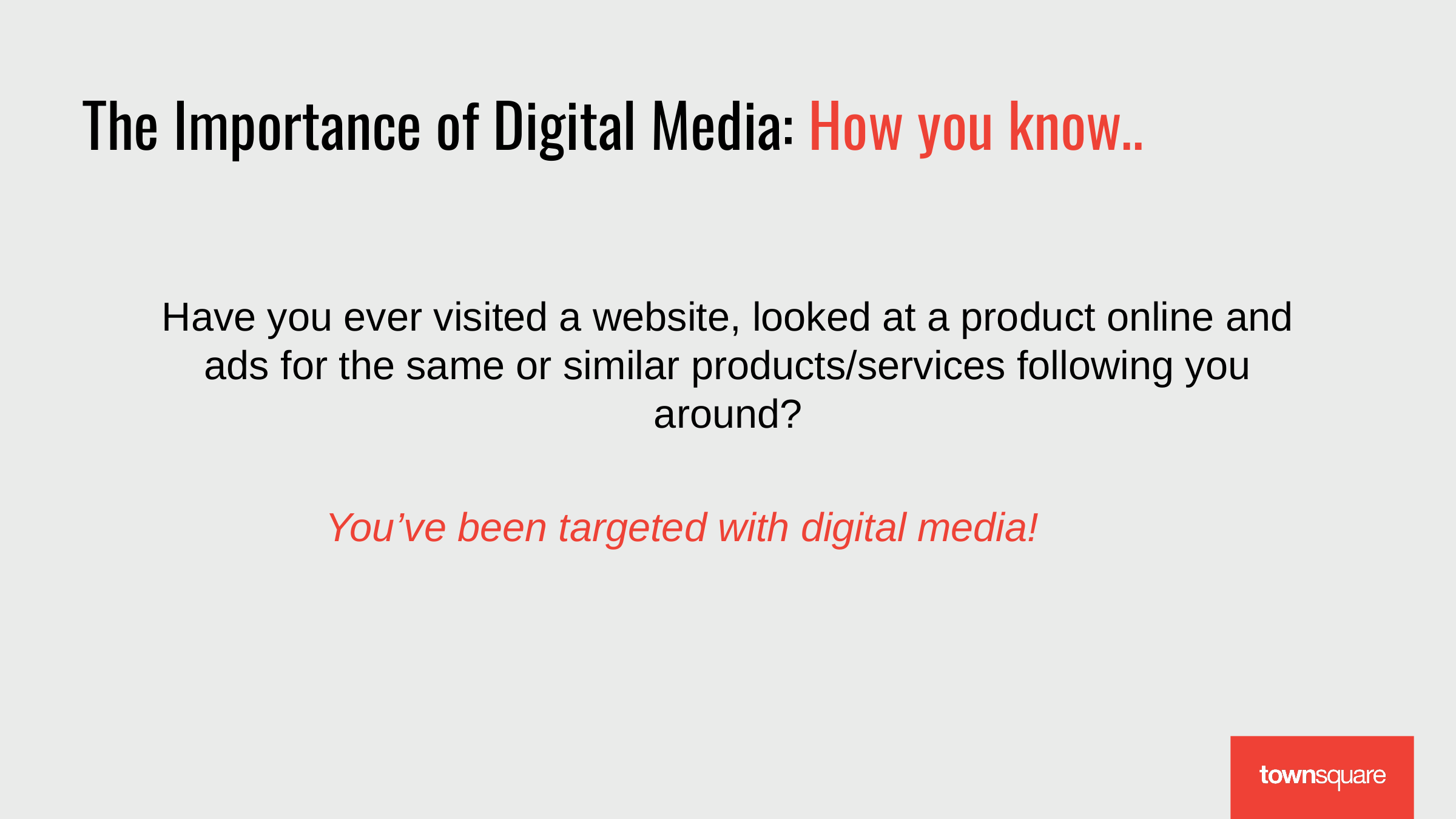

The Importance of Digital Media: How you know..

Have you ever visited a website, looked at a product online and ads for the same or similar products/services following you around?
You’ve been targeted with digital media!